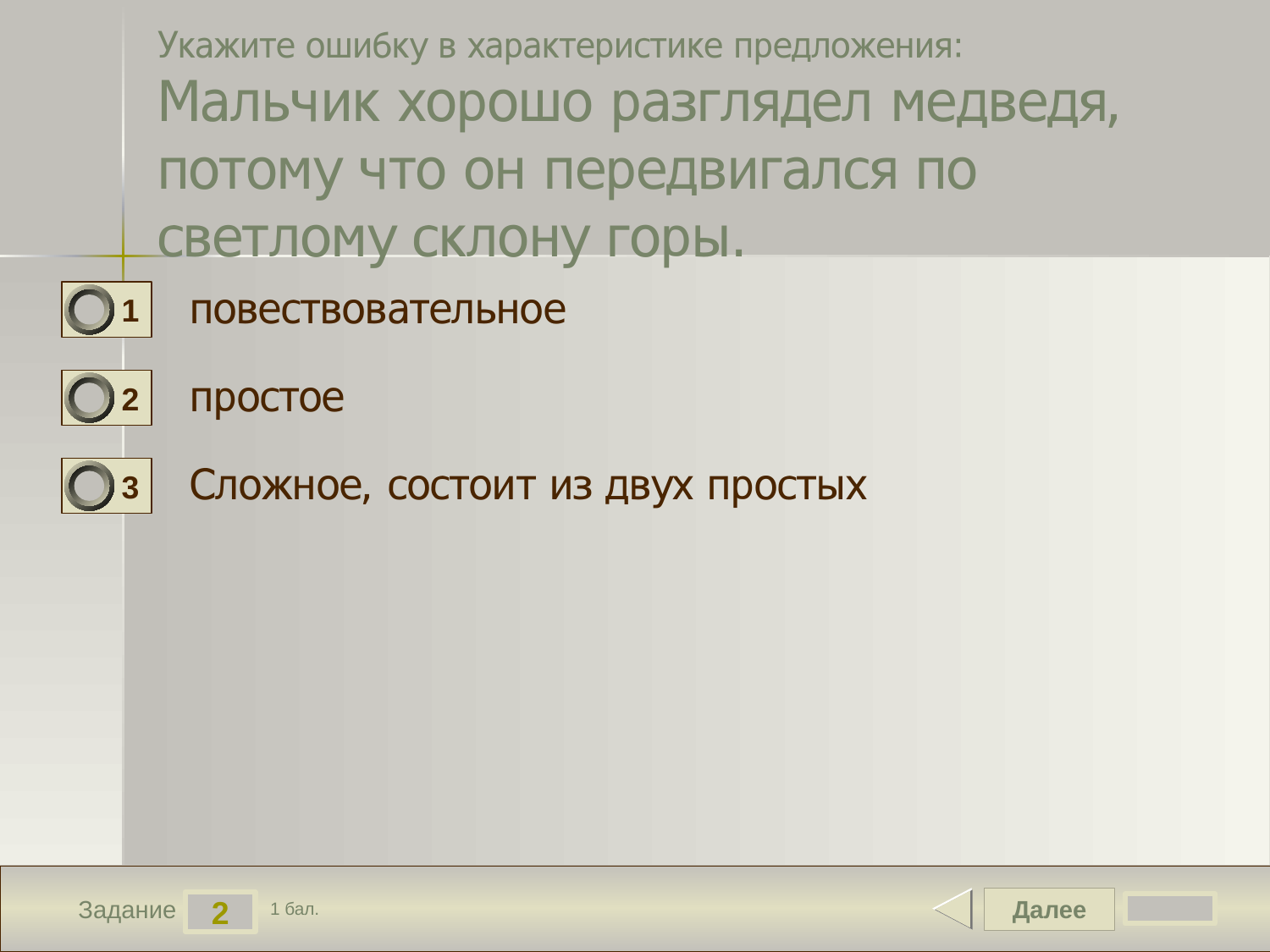

# Укажите ошибку в характеристике предложения: Мальчик хорошо разглядел медведя, потому что он передвигался по светлому склону горы.
повествовательное
1

простое
2

Сложное, состоит из двух простых
3

Далее
2
Задание

1 бал.